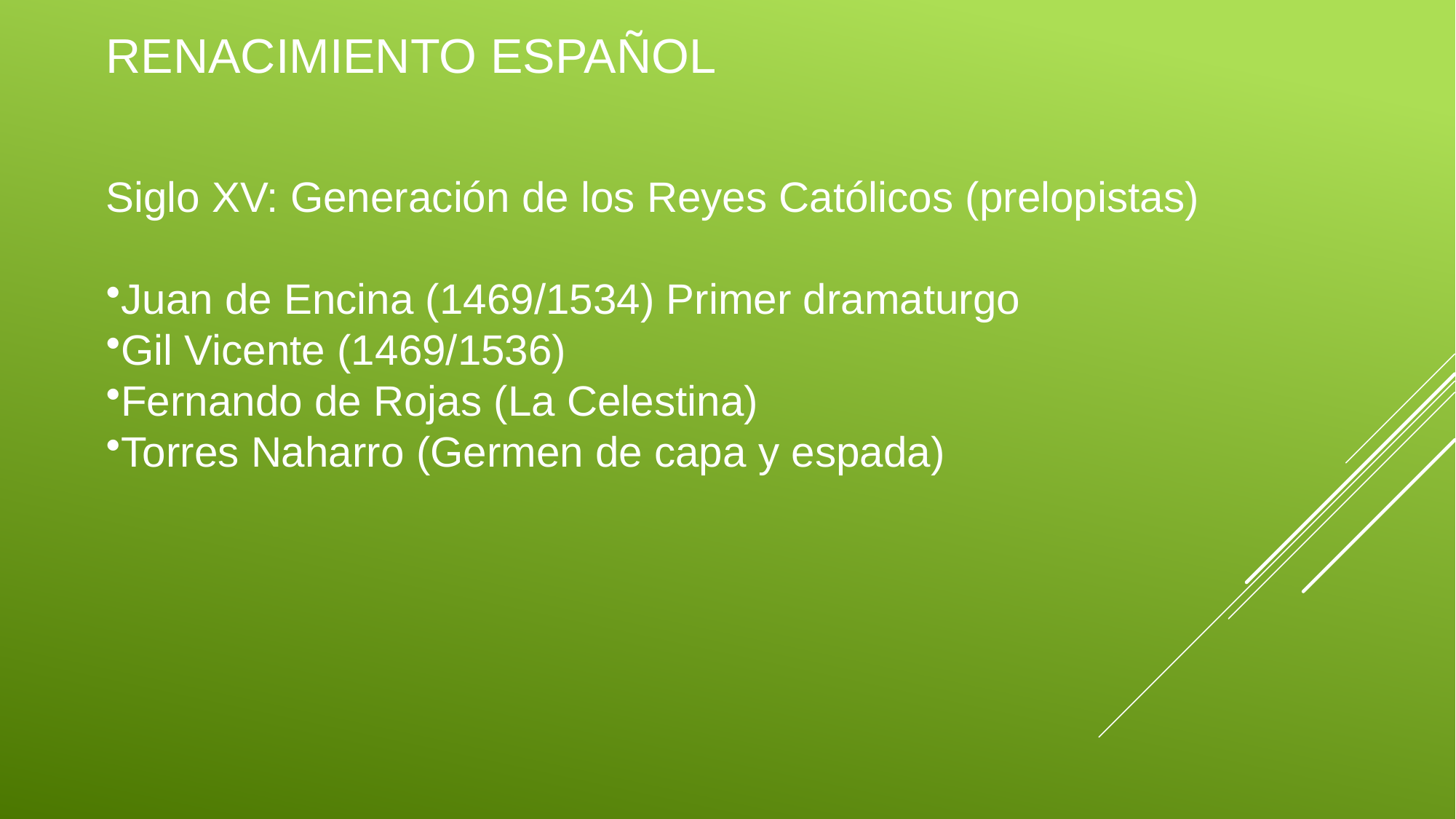

RENACIMIENTO ESPAÑOL

Siglo XV: Generación de los Reyes Católicos (prelopistas)

Juan de Encina (1469/1534) Primer dramaturgo
Gil Vicente (1469/1536)
Fernando de Rojas (La Celestina)
Torres Naharro (Germen de capa y espada)